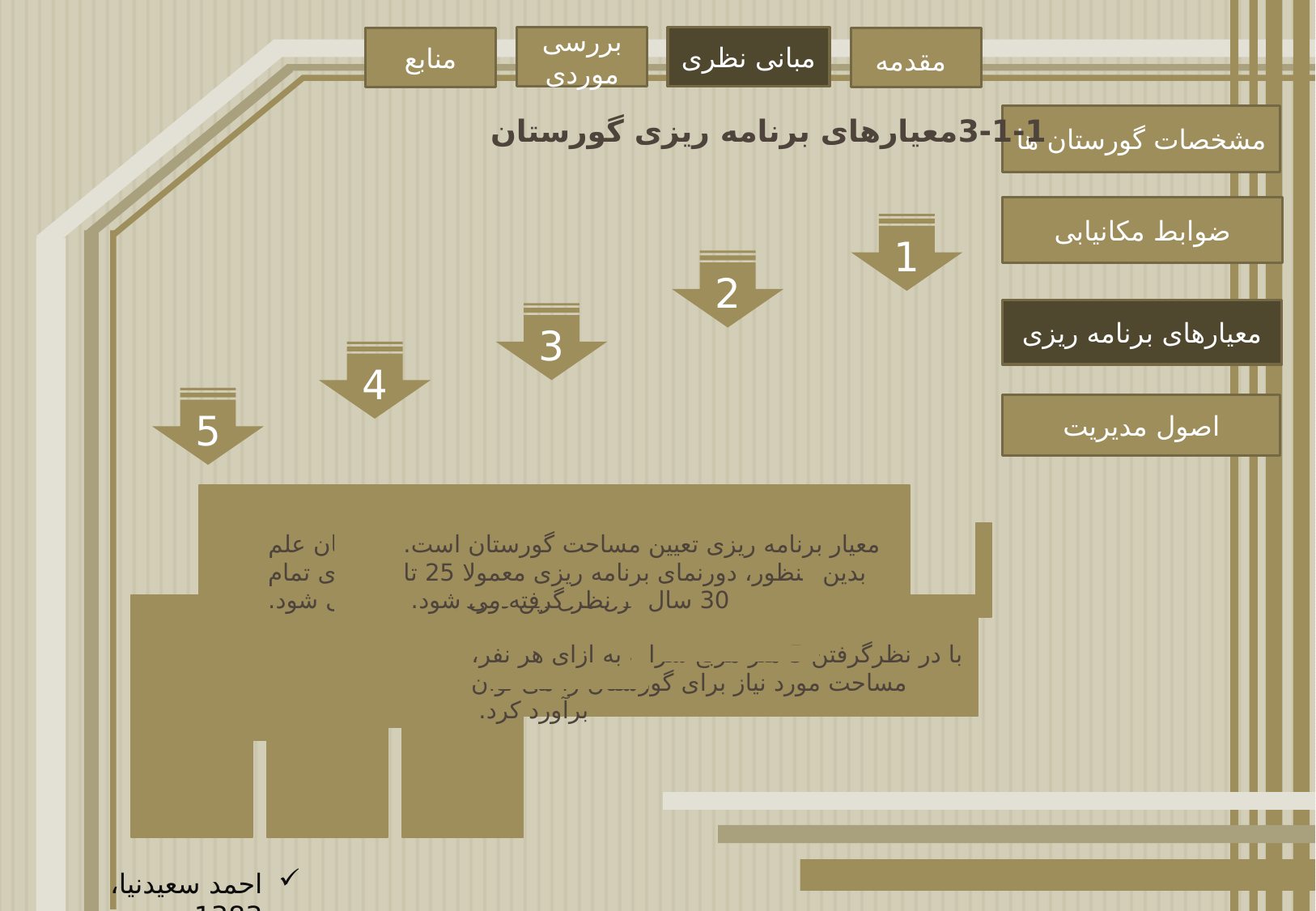

بررسی موردی
مبانی نظری
منابع
مقدمه

مشخصات گورستان ها

ضوابط مکانیابی

معیارهای برنامه ریزی
اصول مدیریت

3-1-1معیارهای برنامه ریزی گورستان

1

2

3

4

5

احمد سعیدنیا، 1383.